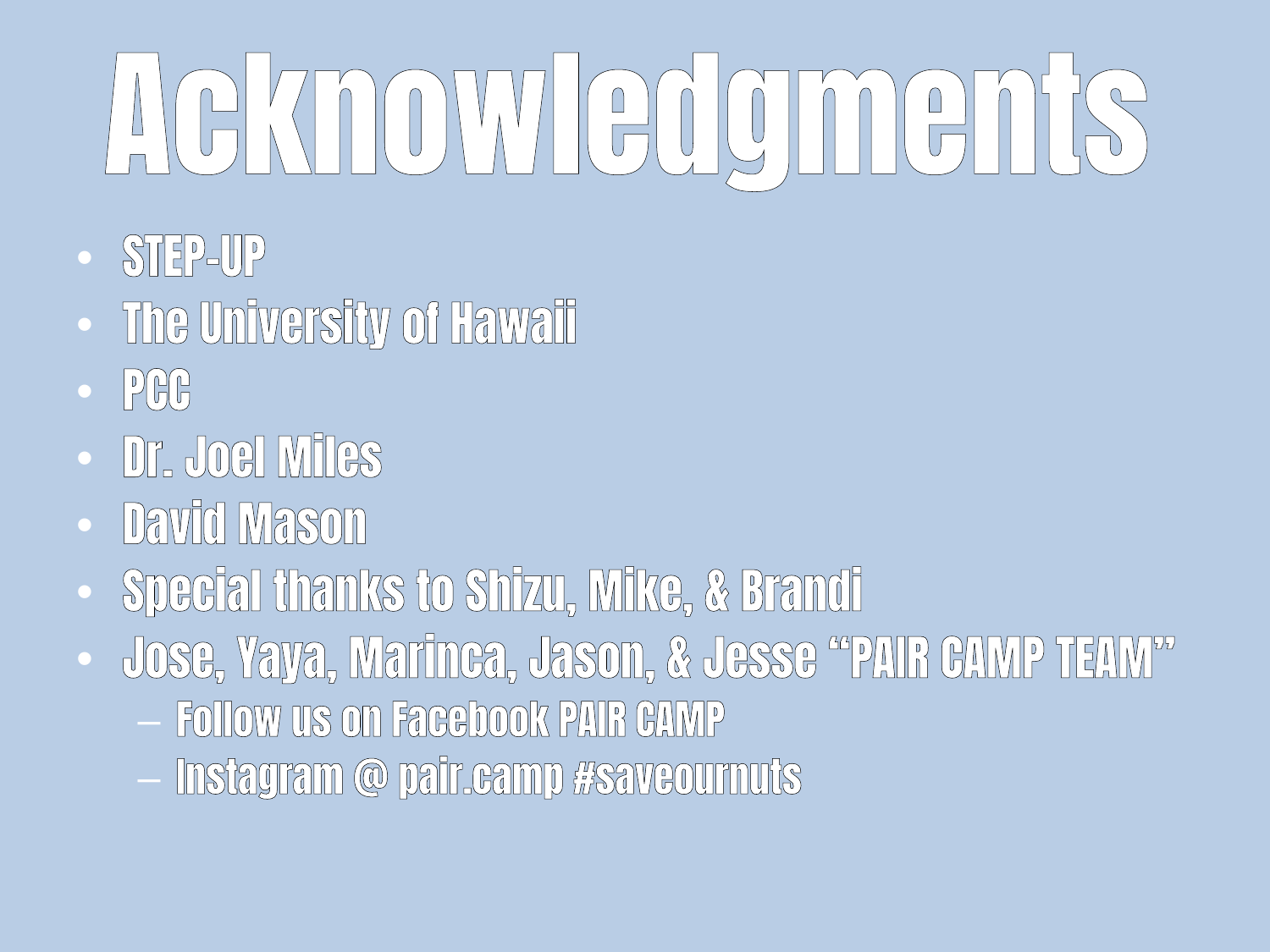

# Acknowledgments
STEP-UP
The University of Hawaii
PCC
Dr. Joel Miles
David Mason
Special thanks to Shizu, Mike, & Brandi
Jose, Yaya, Marinca, Jason, & Jesse “PAIR CAMP TEAM”
Follow us on Facebook PAIR CAMP
Instagram @ pair.camp #saveournuts